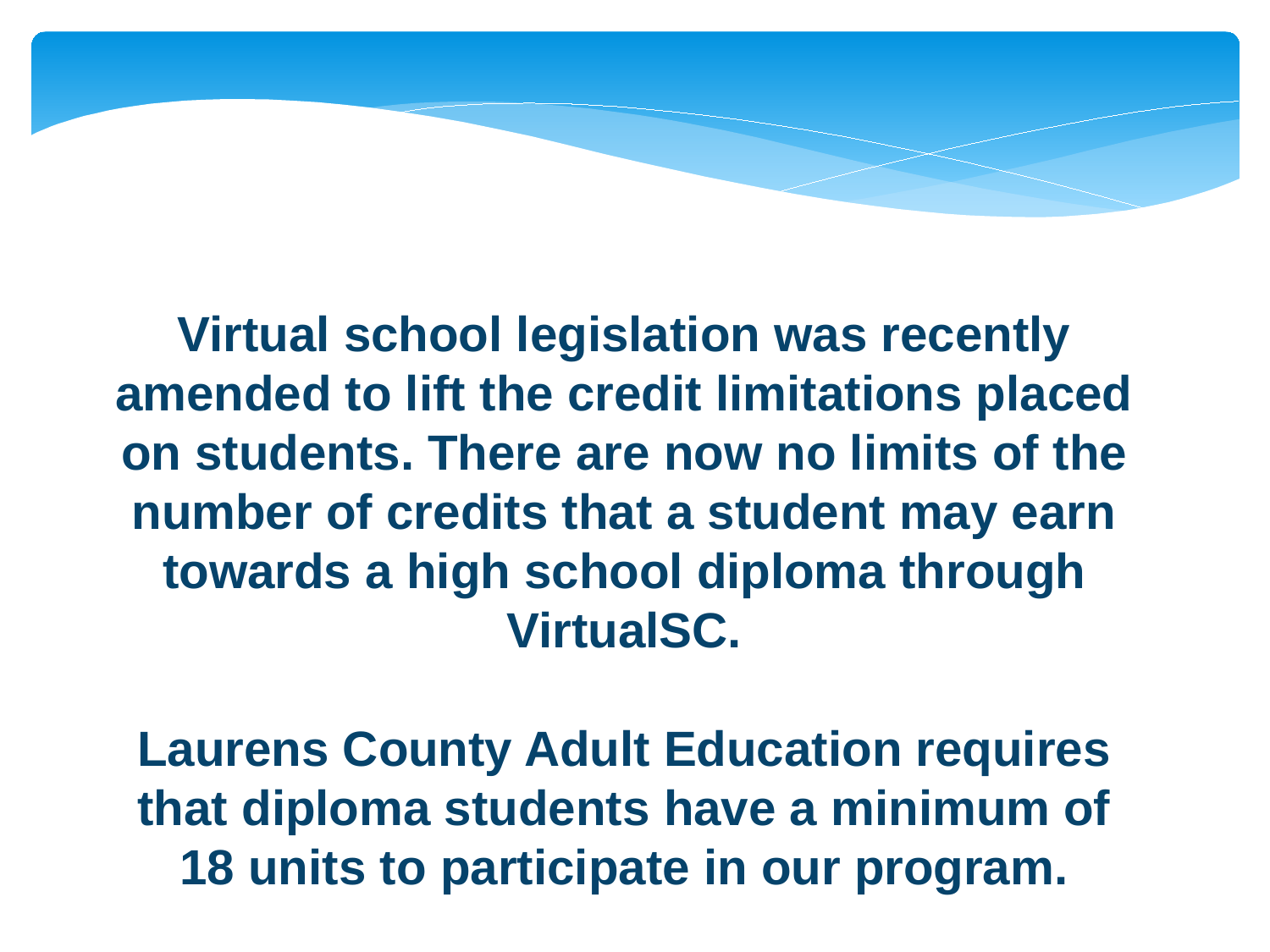

Virtual school legislation was recently amended to lift the credit limitations placed on students. There are now no limits of the number of credits that a student may earn towards a high school diploma through VirtualSC.

Laurens County Adult Education requires that diploma students have a minimum of 18 units to participate in our program.